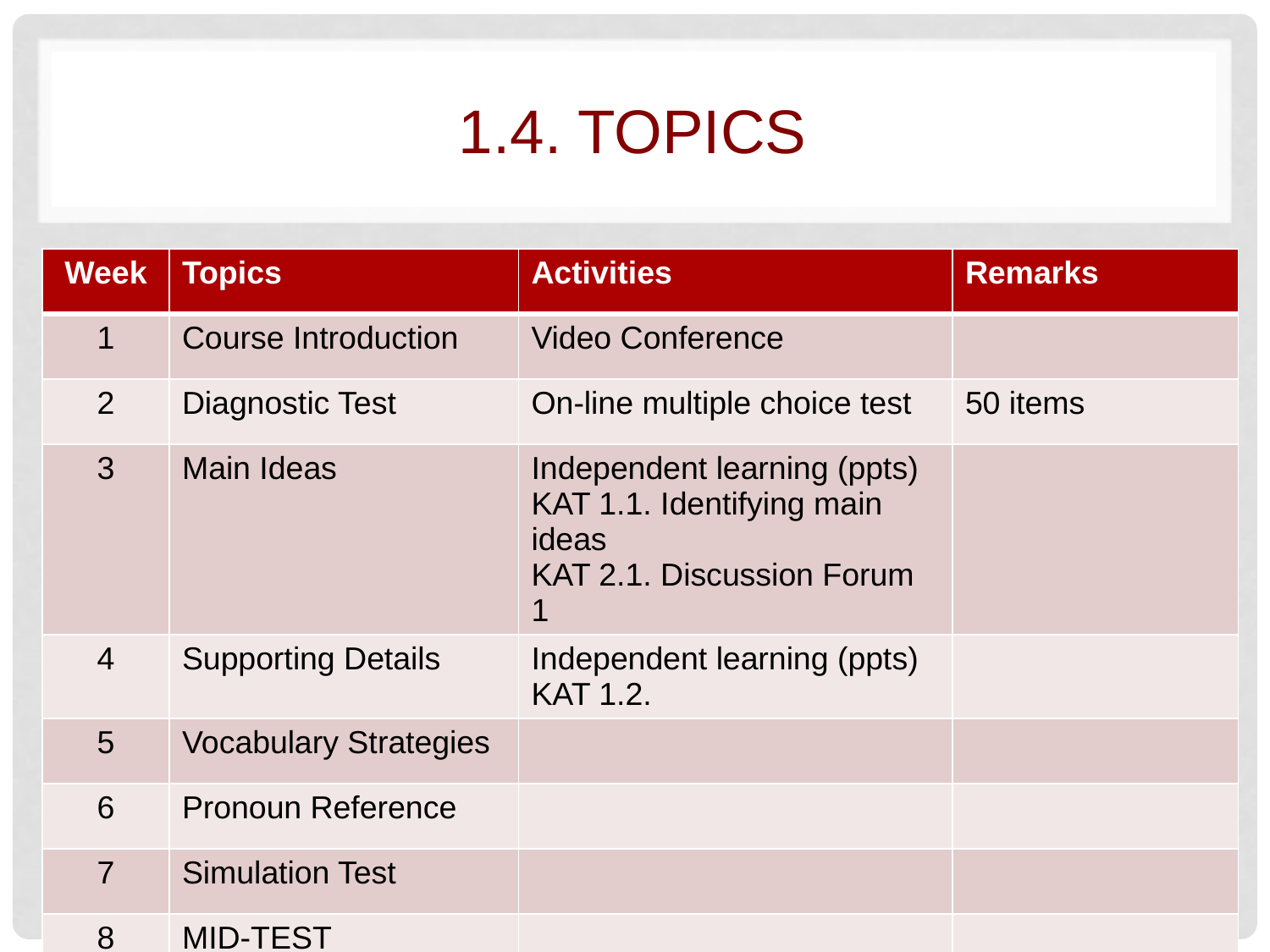

# 1.4. Topics
| Week | Topics | Activities | Remarks |
| --- | --- | --- | --- |
| 1 | Course Introduction | Video Conference |  |
| 2 | Diagnostic Test | On-line multiple choice test | 50 items |
| 3 | Main Ideas | Independent learning (ppts) KAT 1.1. Identifying main ideas KAT 2.1. Discussion Forum 1 |  |
| 4 | Supporting Details | Independent learning (ppts) KAT 1.2. |  |
| 5 | Vocabulary Strategies |  |  |
| 6 | Pronoun Reference |  |  |
| 7 | Simulation Test |  |  |
| 8 | MID-TEST |  |  |